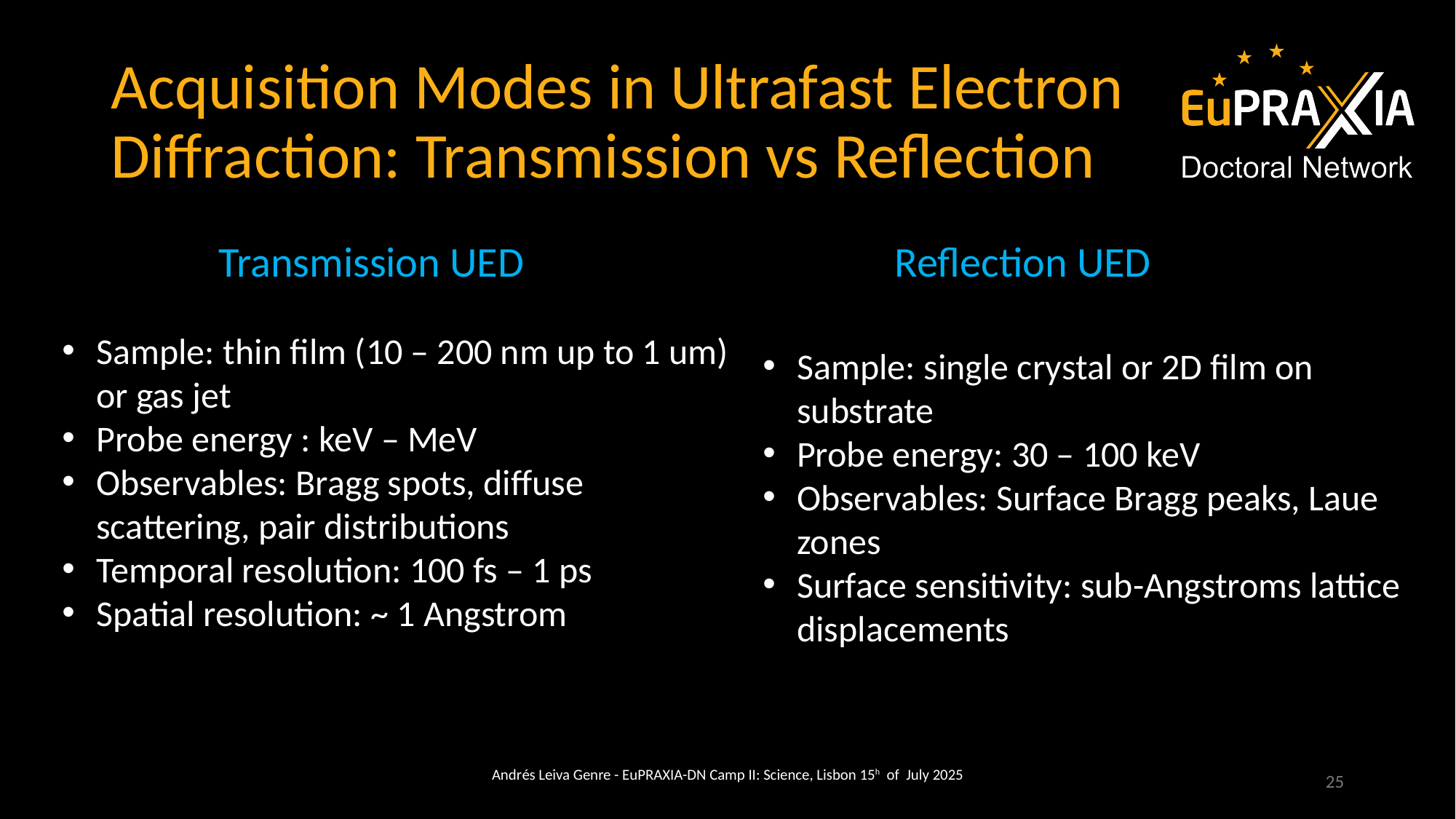

# Acquisition Modes in Ultrafast Electron Diffraction: Transmission vs Reflection
Transmission UED
Reflection UED
Sample: thin film (10 – 200 nm up to 1 um) or gas jet
Probe energy : keV – MeV
Observables: Bragg spots, diffuse scattering, pair distributions
Temporal resolution: 100 fs – 1 ps
Spatial resolution: ~ 1 Angstrom
Sample: single crystal or 2D film on substrate
Probe energy: 30 – 100 keV
Observables: Surface Bragg peaks, Laue zones
Surface sensitivity: sub-Angstroms lattice displacements
Andrés Leiva Genre - EuPRAXIA-DN Camp II: Science, Lisbon 15h  of  July 2025
25